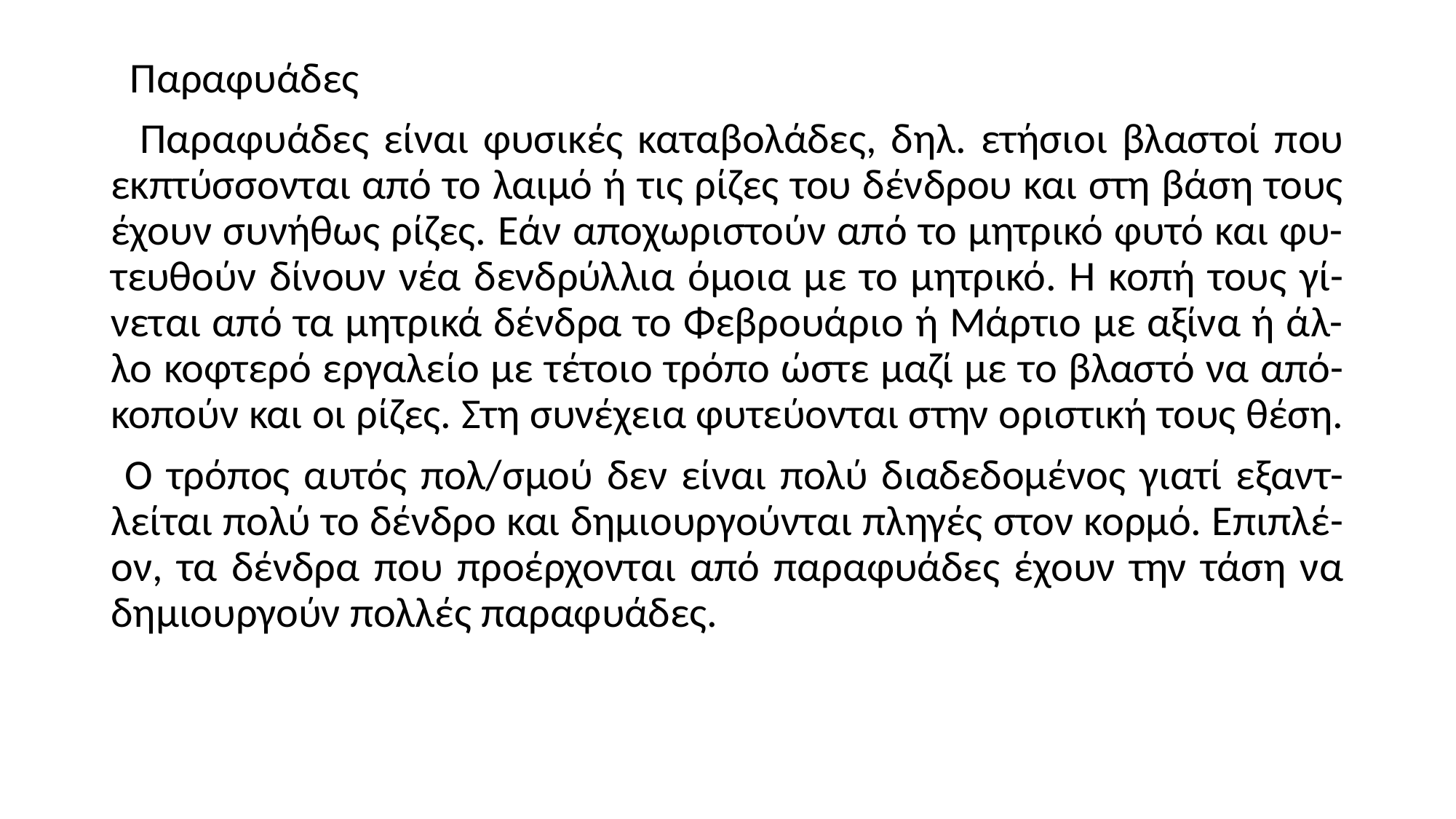

Παραφυάδες
  Παραφυάδες είναι φυσικές καταβολάδες, δηλ. ετήσιοι βλαστοί που εκπτύσσονται από το λαιμό ή τις ρίζες του δένδρου και στη βάση τους έχουν συνήθως ρίζες. Εάν αποχωριστούν από το μητρικό φυτό και φυ-τευθούν δίνουν νέα δενδρύλλια όμοια με το μητρικό. Η κοπή τους γί- νεται από τα μητρικά δένδρα το Φεβρουάριο ή Μάρτιο με αξίνα ή άλ-λο κοφτερό εργαλείο με τέτοιο τρόπο ώστε μαζί με το βλαστό να από-κοπούν και οι ρίζες. Στη συνέχεια φυτεύονται στην οριστική τους θέση.
 Ο τρόπος αυτός πολ/σμού δεν είναι πολύ διαδεδομένος γιατί εξαντ-λείται πολύ το δένδρο και δημιουργούνται πληγές στον κορμό. Επιπλέ-ον, τα δένδρα που προέρχονται από παραφυάδες έχουν την τάση να δημιουργούν πολλές παραφυάδες.